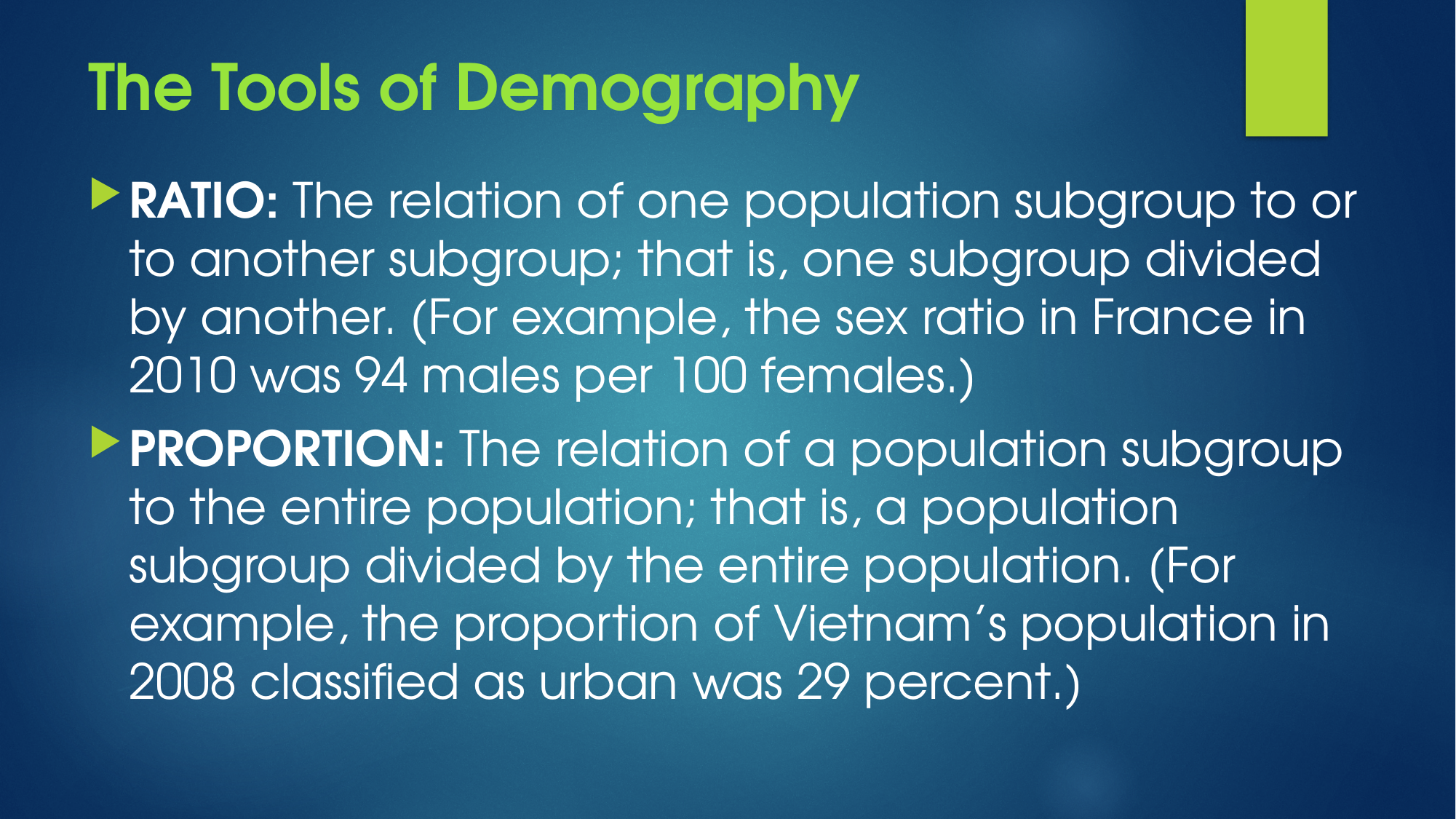

# The Tools of Demography
RATIO: The relation of one population subgroup to or to another subgroup; that is, one subgroup divided by another. (For example, the sex ratio in France in 2010 was 94 males per 100 females.)
PROPORTION: The relation of a population subgroup to the entire population; that is, a population subgroup divided by the entire population. (For example, the proportion of Vietnam’s population in 2008 classified as urban was 29 percent.)